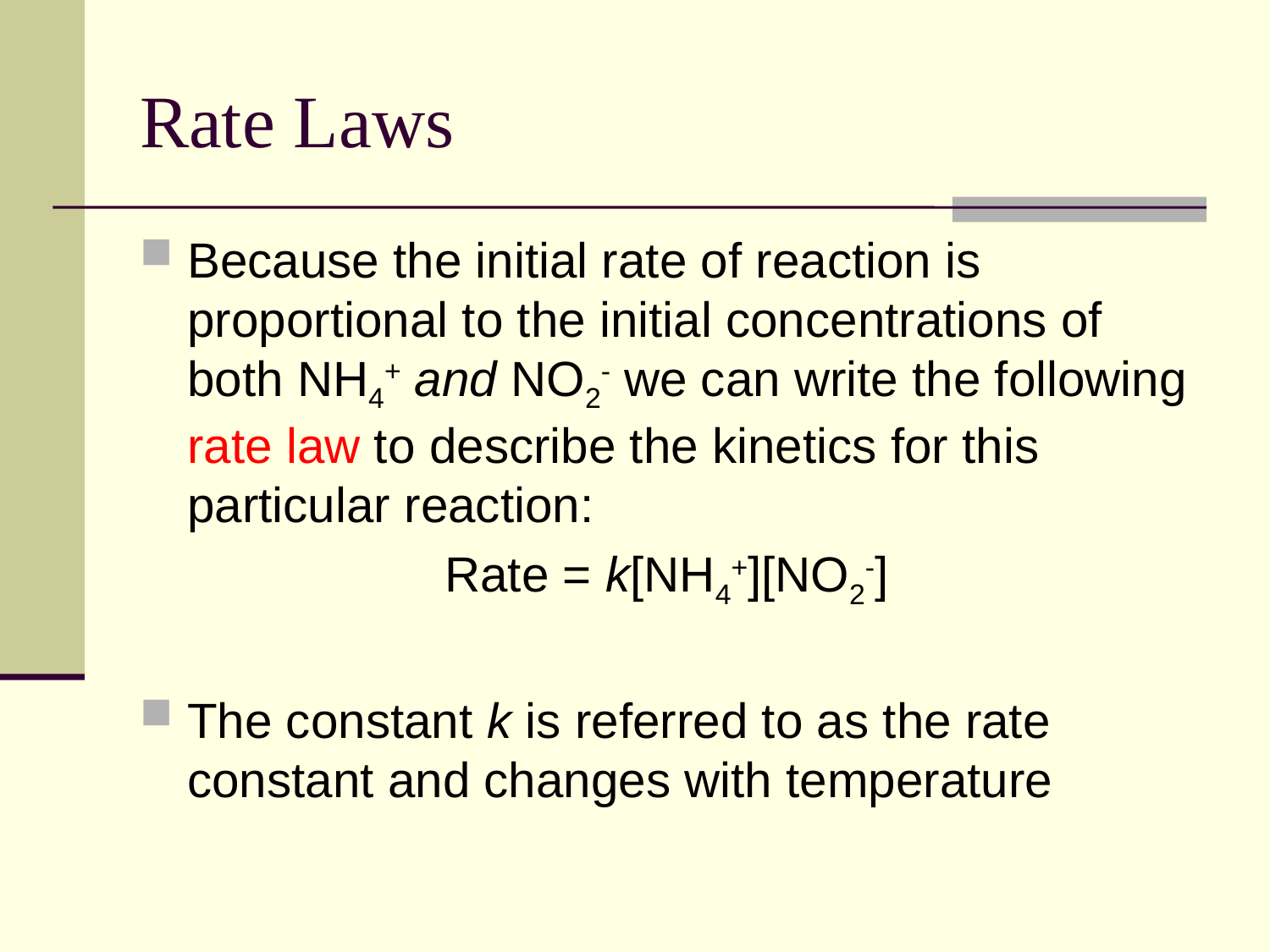

# Rate Laws
Because the initial rate of reaction is proportional to the initial concentrations of both NH4+ and NO2- we can write the following rate law to describe the kinetics for this particular reaction:
Rate = k[NH4+][NO2-]

The constant k is referred to as the rate constant and changes with temperature